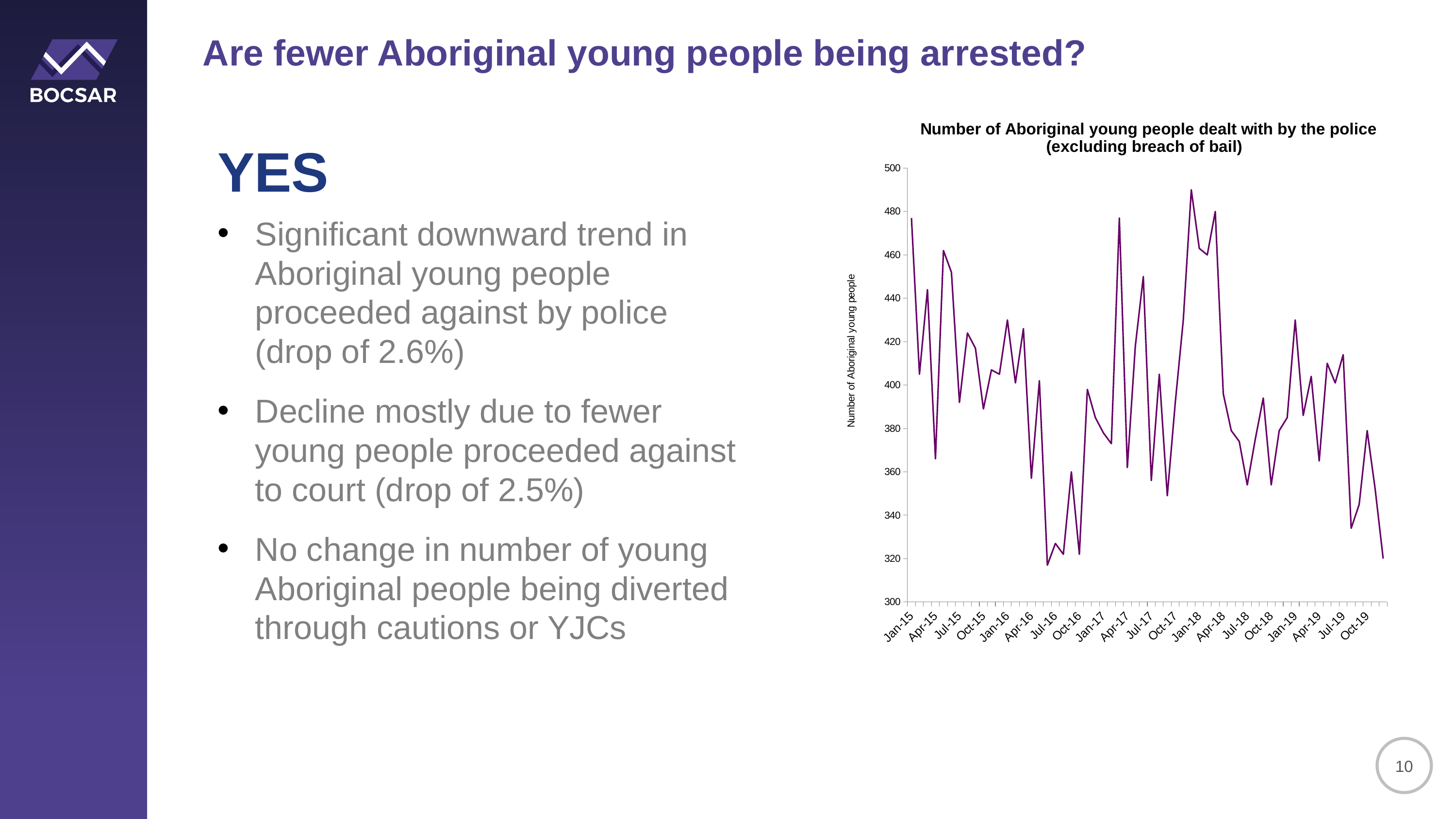

Are fewer Aboriginal young people being arrested?

YES
Significant downward trend in Aboriginal young people proceeded against by police (drop of 2.6%)
Decline mostly due to fewer young people proceeded against to court (drop of 2.5%)
No change in number of young Aboriginal people being diverted through cautions or YJCs

### Chart: Number of Aboriginal young people dealt with by the police (excluding breach of bail)

| Category | Aboriginal young people |
|---|---|
| 42005 | 477.0 |
| 42036 | 405.0 |
| 42064 | 444.0 |
| 42095 | 366.0 |
| 42125 | 462.0 |
| 42156 | 452.0 |
| 42186 | 392.0 |
| 42217 | 424.0 |
| 42248 | 417.0 |
| 42278 | 389.0 |
| 42309 | 407.0 |
| 42339 | 405.0 |
| 42370 | 430.0 |
| 42401 | 401.0 |
| 42430 | 426.0 |
| 42461 | 357.0 |
| 42491 | 402.0 |
| 42522 | 317.0 |
| 42552 | 327.0 |
| 42583 | 322.0 |
| 42614 | 360.0 |
| 42644 | 322.0 |
| 42675 | 398.0 |
| 42705 | 385.0 |
| 42736 | 378.0 |
| 42767 | 373.0 |
| 42795 | 477.0 |
| 42826 | 362.0 |
| 42856 | 418.0 |
| 42887 | 450.0 |
| 42917 | 356.0 |
| 42948 | 405.0 |
| 42979 | 349.0 |
| 43009 | 392.0 |
| 43040 | 430.0 |
| 43070 | 490.0 |
| 43101 | 463.0 |
| 43132 | 460.0 |
| 43160 | 480.0 |
| 43191 | 396.0 |
| 43221 | 379.0 |
| 43252 | 374.0 |
| 43282 | 354.0 |
| 43313 | 375.0 |
| 43344 | 394.0 |
| 43374 | 354.0 |
| 43405 | 379.0 |
| 43435 | 385.0 |
| 43466 | 430.0 |
| 43497 | 386.0 |
| 43525 | 404.0 |
| 43556 | 365.0 |
| 43586 | 410.0 |
| 43617 | 401.0 |
| 43647 | 414.0 |
| 43678 | 334.0 |
| 43709 | 345.0 |
| 43739 | 379.0 |
| 43770 | 352.0 |
| 43800 | 320.0 |